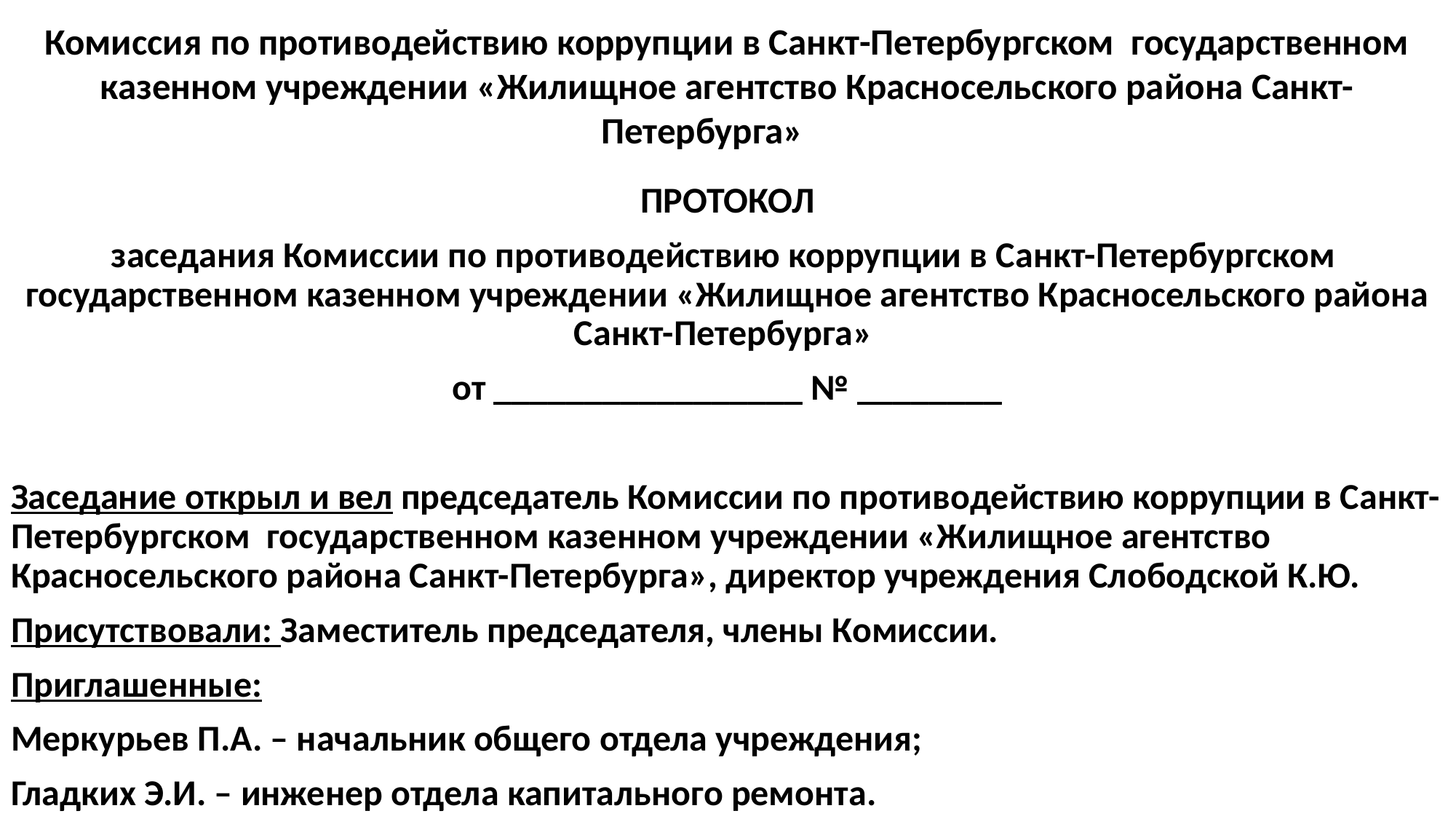

# Комиссия по противодействию коррупции в Санкт-Петербургском  государственном казенном учреждении «Жилищное агентство Красносельского района Санкт-Петербурга»
ПРОТОКОЛ
заседания Комиссии по противодействию коррупции в Санкт-Петербургском  государственном казенном учреждении «Жилищное агентство Красносельского района Санкт-Петербурга»
от _________________ № ________

Заседание открыл и вел председатель Комиссии по противодействию коррупции в Санкт-Петербургском  государственном казенном учреждении «Жилищное агентство Красносельского района Санкт-Петербурга», директор учреждения Слободской К.Ю.
Присутствовали: Заместитель председателя, члены Комиссии.
Приглашенные:
Меркурьев П.А. – начальник общего отдела учреждения;
Гладких Э.И. – инженер отдела капитального ремонта.